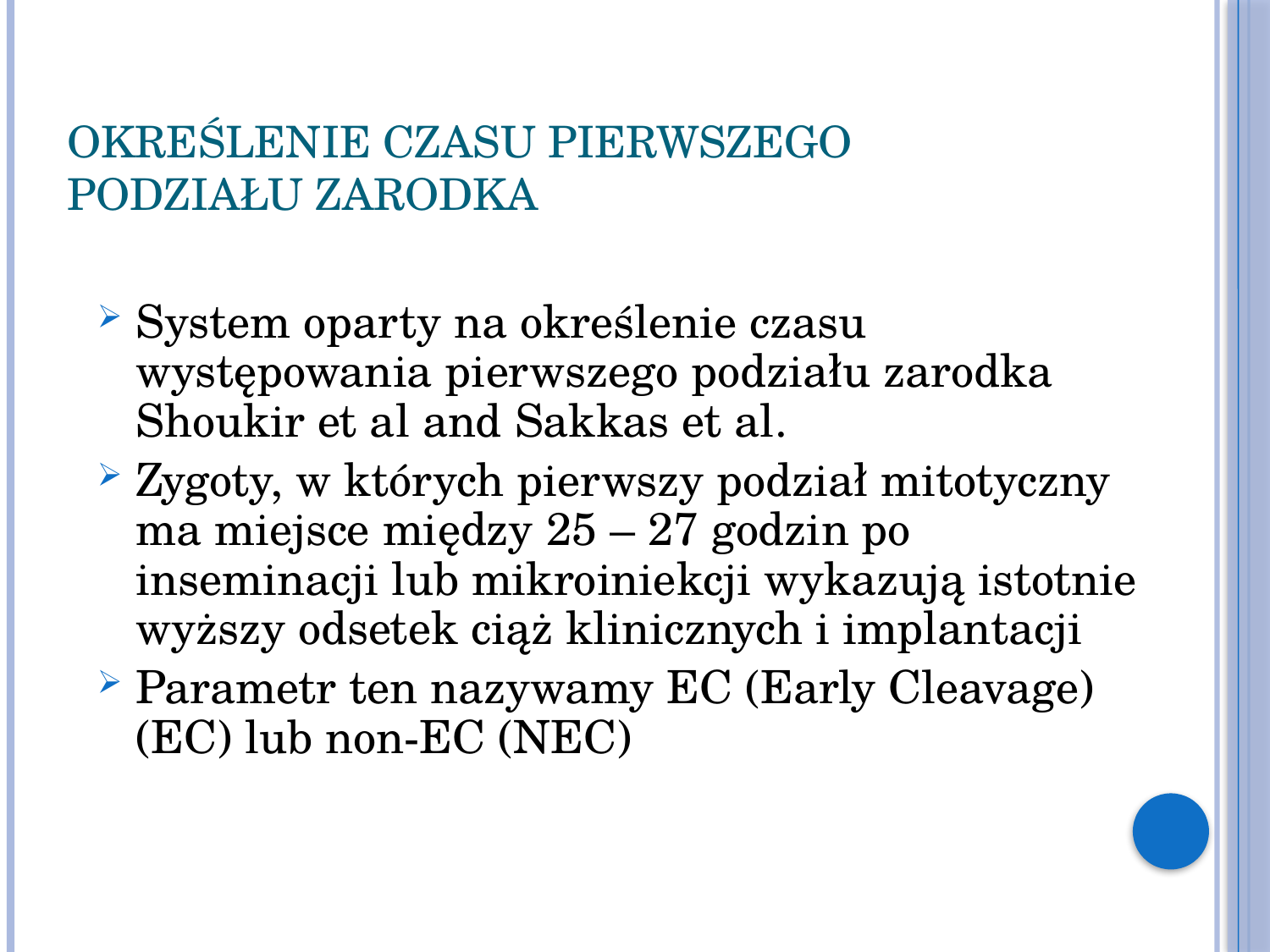

# Określenie czasu pierwszego podziału zarodka
System oparty na określenie czasu występowania pierwszego podziału zarodka Shoukir et al and Sakkas et al.
Zygoty, w których pierwszy podział mitotyczny ma miejsce między 25 – 27 godzin po inseminacji lub mikroiniekcji wykazują istotnie wyższy odsetek ciąż klinicznych i implantacji
Parametr ten nazywamy EC (Early Cleavage) (EC) lub non-EC (NEC)